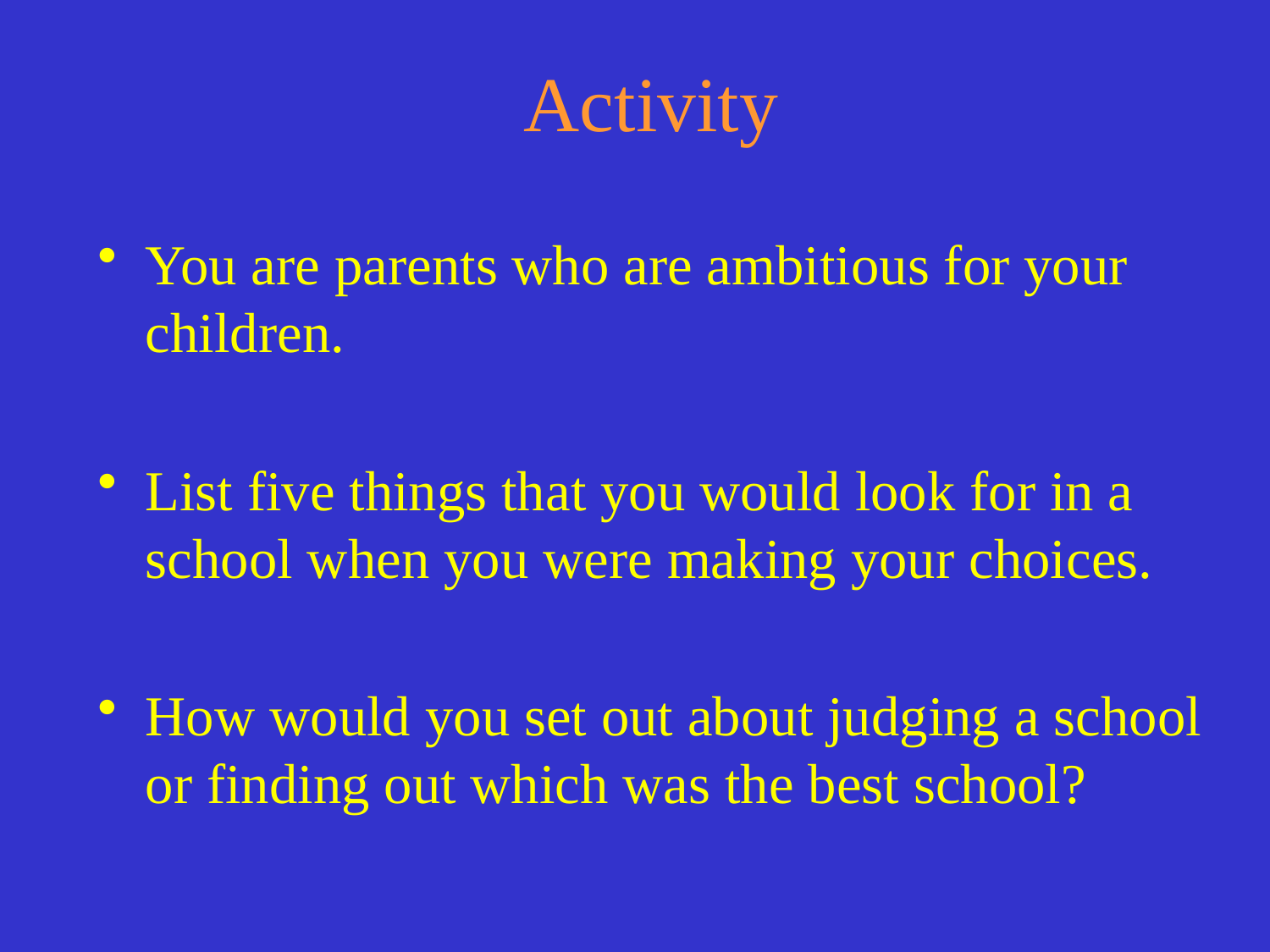

# Activity
You are parents who are ambitious for your children.

List five things that you would look for in a school when you were making your choices.

How would you set out about judging a school or finding out which was the best school?